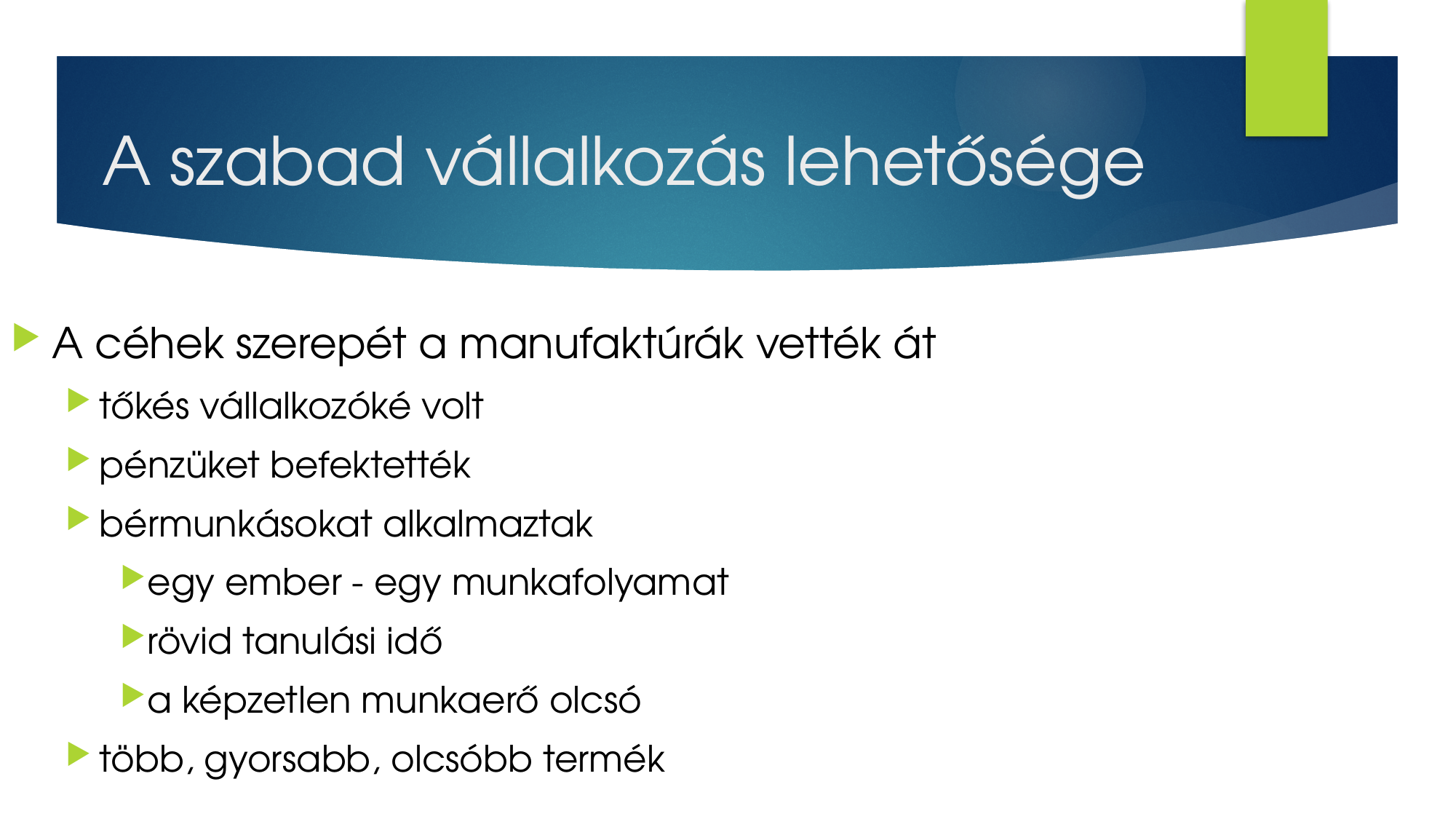

# A szabad vállalkozás lehetősége
A céhek szerepét a manufaktúrák vették át
tőkés vállalkozóké volt
pénzüket befektették
bérmunkásokat alkalmaztak
egy ember - egy munkafolyamat
rövid tanulási idő
a képzetlen munkaerő olcsó
több, gyorsabb, olcsóbb termék